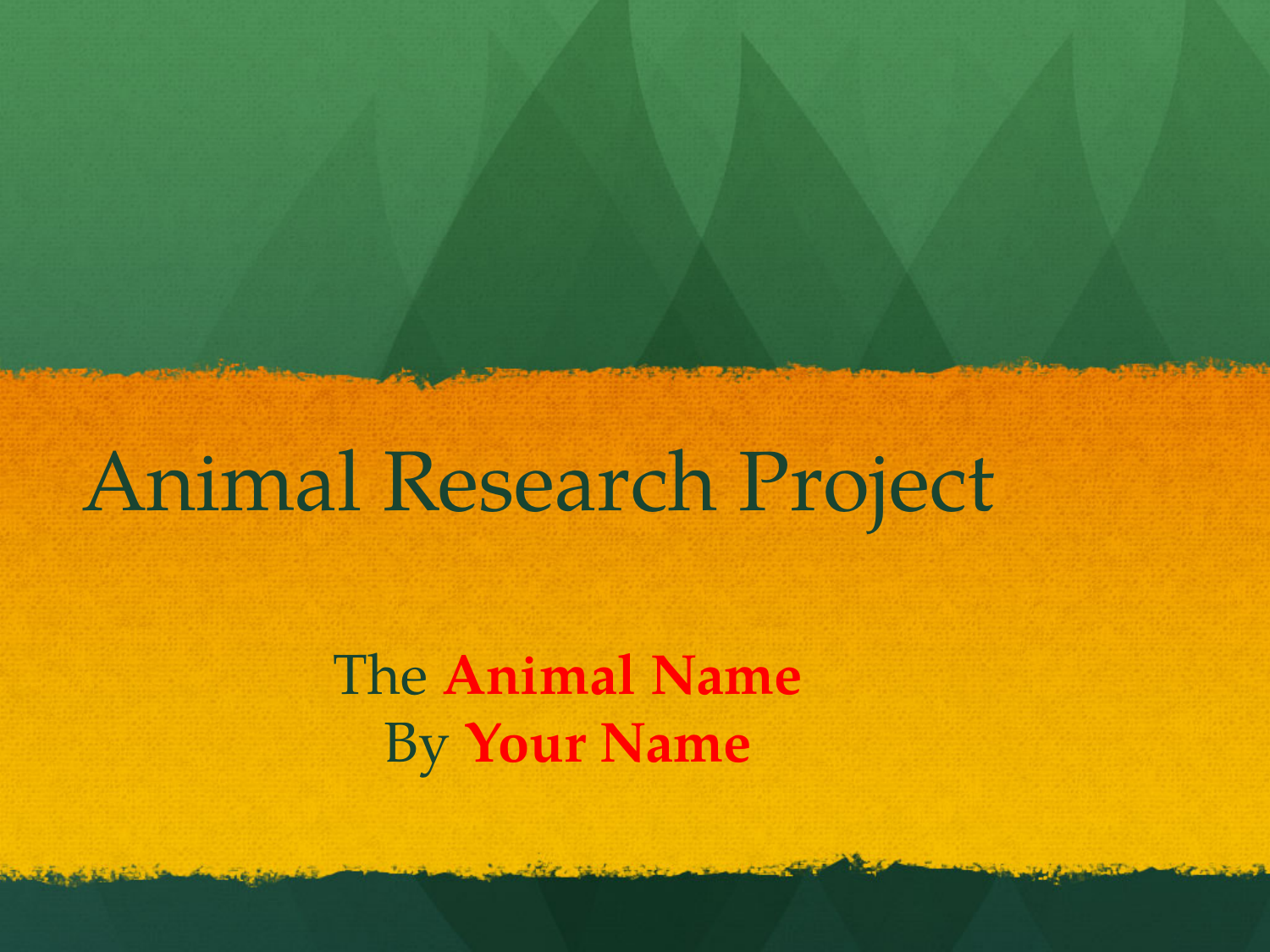

# Animal Research Project
The Animal Name
By Your Name